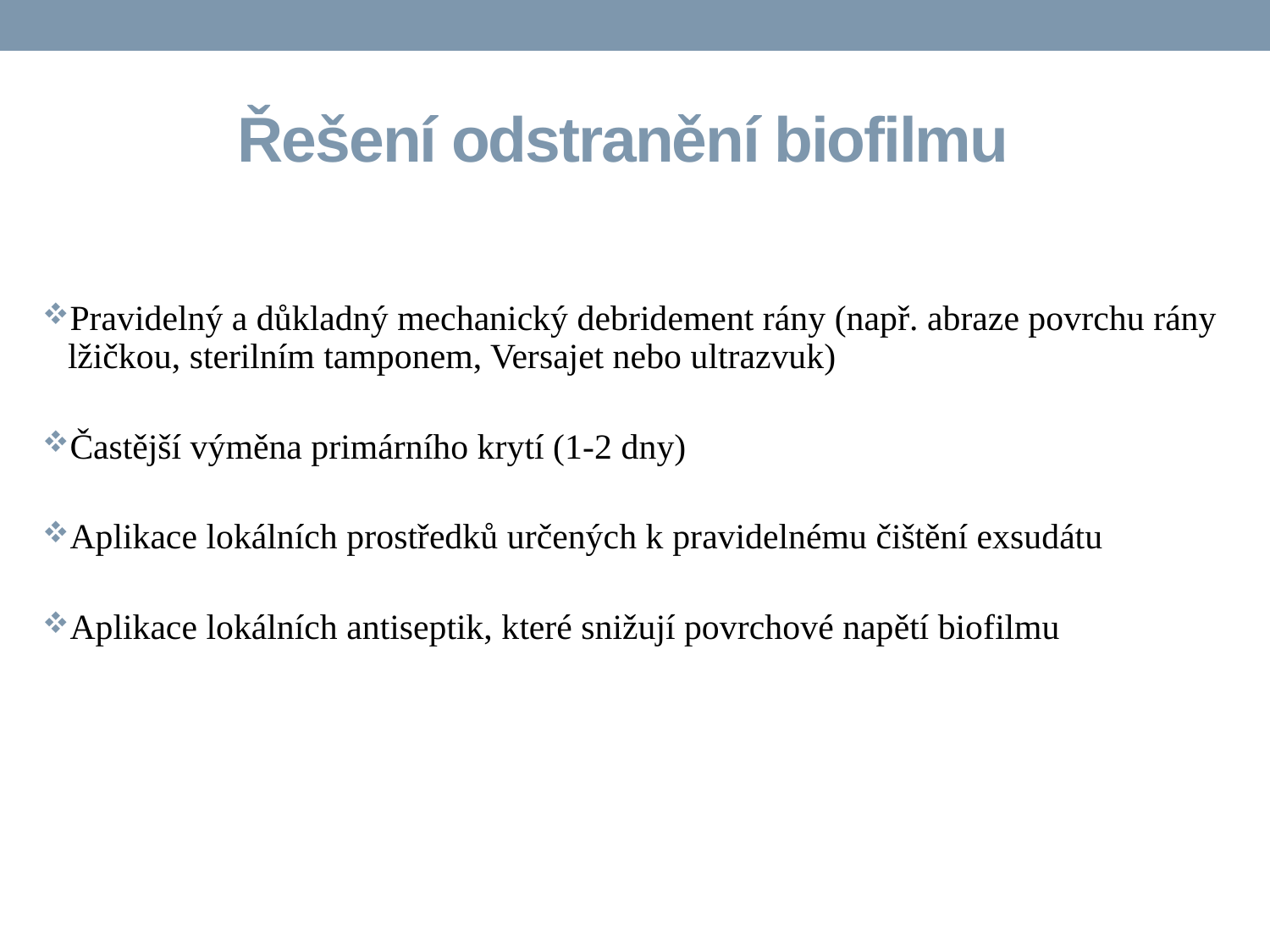

# Řešení odstranění biofilmu

Pravidelný a důkladný mechanický debridement rány (např. abraze povrchu rány lžičkou, sterilním tamponem, Versajet nebo ultrazvuk)

Častější výměna primárního krytí (1-2 dny)

Aplikace lokálních prostředků určených k pravidelnému čištění exsudátu

Aplikace lokálních antiseptik, které snižují povrchové napětí biofilmu